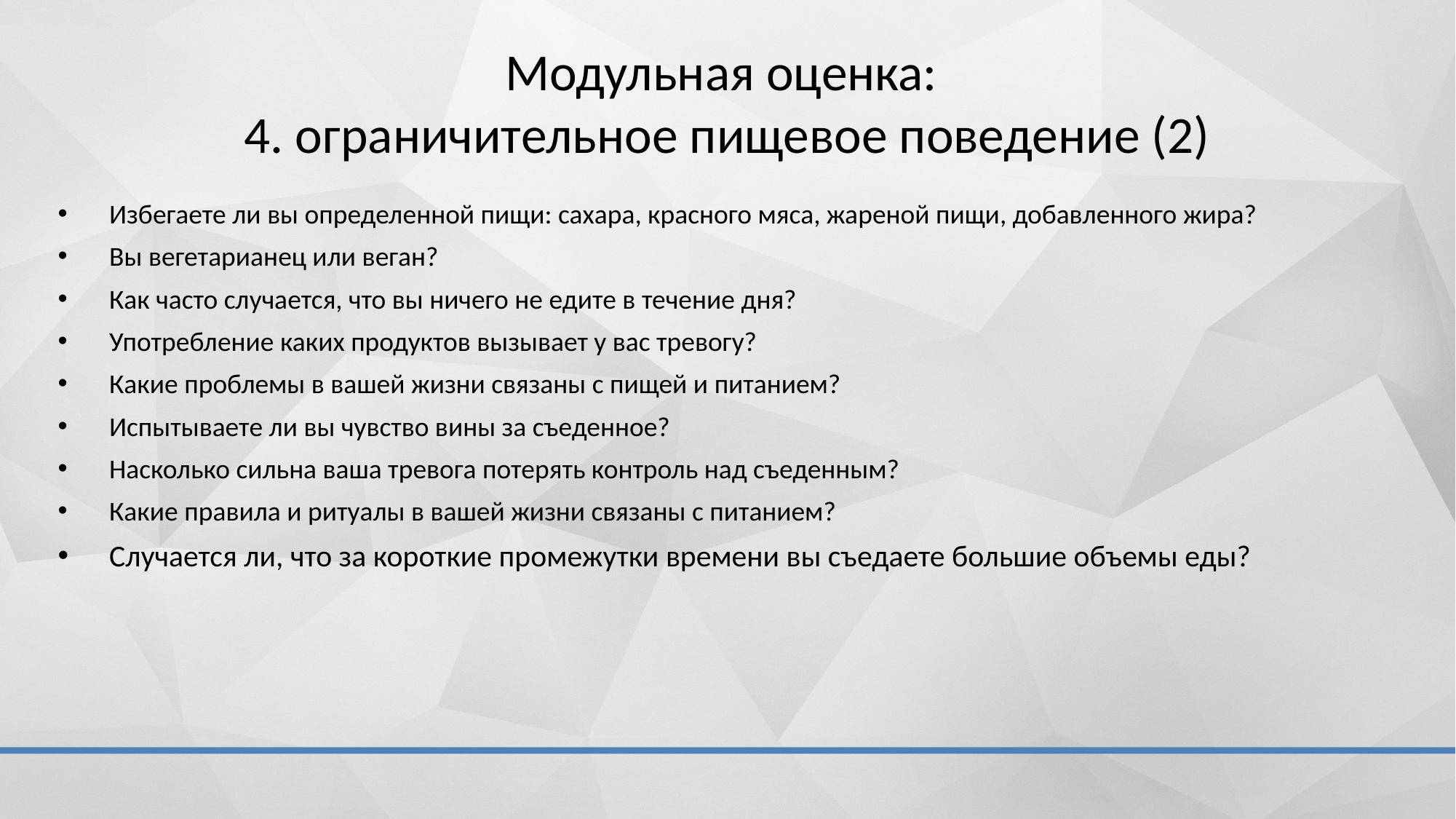

# Модульная оценка: 4. ограничительное пищевое поведение (2)
Избегаете ли вы определенной пищи: сахара, красного мяса, жареной пищи, добавленного жира?
Вы вегетарианец или веган?
Как часто случается, что вы ничего не едите в течение дня?
Употребление каких продуктов вызывает у вас тревогу?
Какие проблемы в вашей жизни связаны с пищей и питанием?
Испытываете ли вы чувство вины за съеденное?
Насколько сильна ваша тревога потерять контроль над съеденным?
Какие правила и ритуалы в вашей жизни связаны с питанием?
Случается ли, что за короткие промежутки времени вы съедаете большие объемы еды?